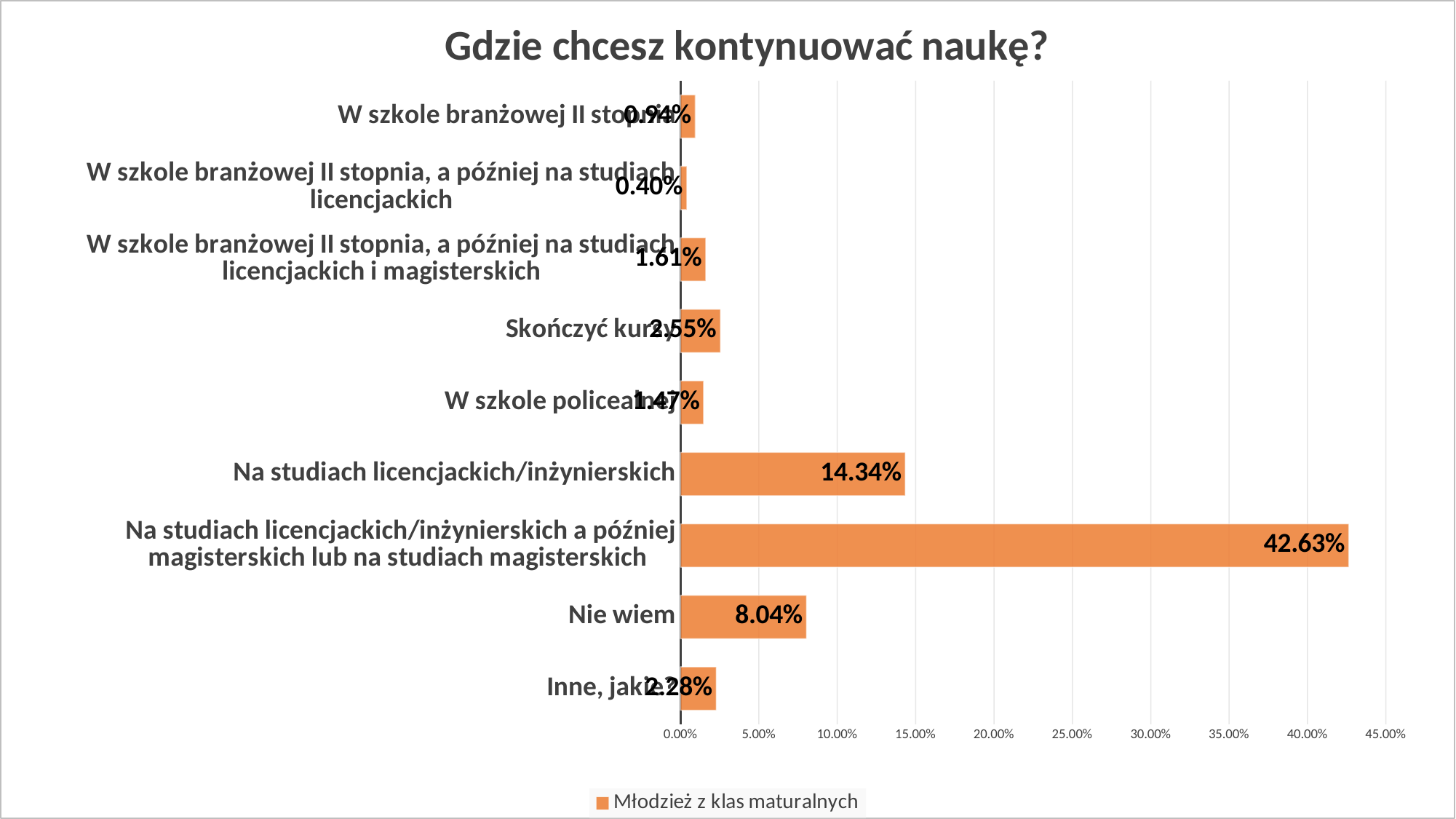

### Chart: Gdzie chcesz kontynuować naukę?

| Category | Młodzież z klas maturalnych |
|---|---|
| Inne, jakie? | 0.0228 |
| Nie wiem | 0.0804 |
| Na studiach licencjackich/inżynierskich a później magisterskich lub na studiach magisterskich  | 0.4263 |
| Na studiach licencjackich/inżynierskich | 0.1434 |
| W szkole policealnej | 0.0147 |
| Skończyć kursy | 0.0255 |
| W szkole branżowej II stopnia, a później na studiach licencjackich i magisterskich | 0.0161 |
| W szkole branżowej II stopnia, a później na studiach licencjackich | 0.004 |
| W szkole branżowej II stopnia | 0.0094 |